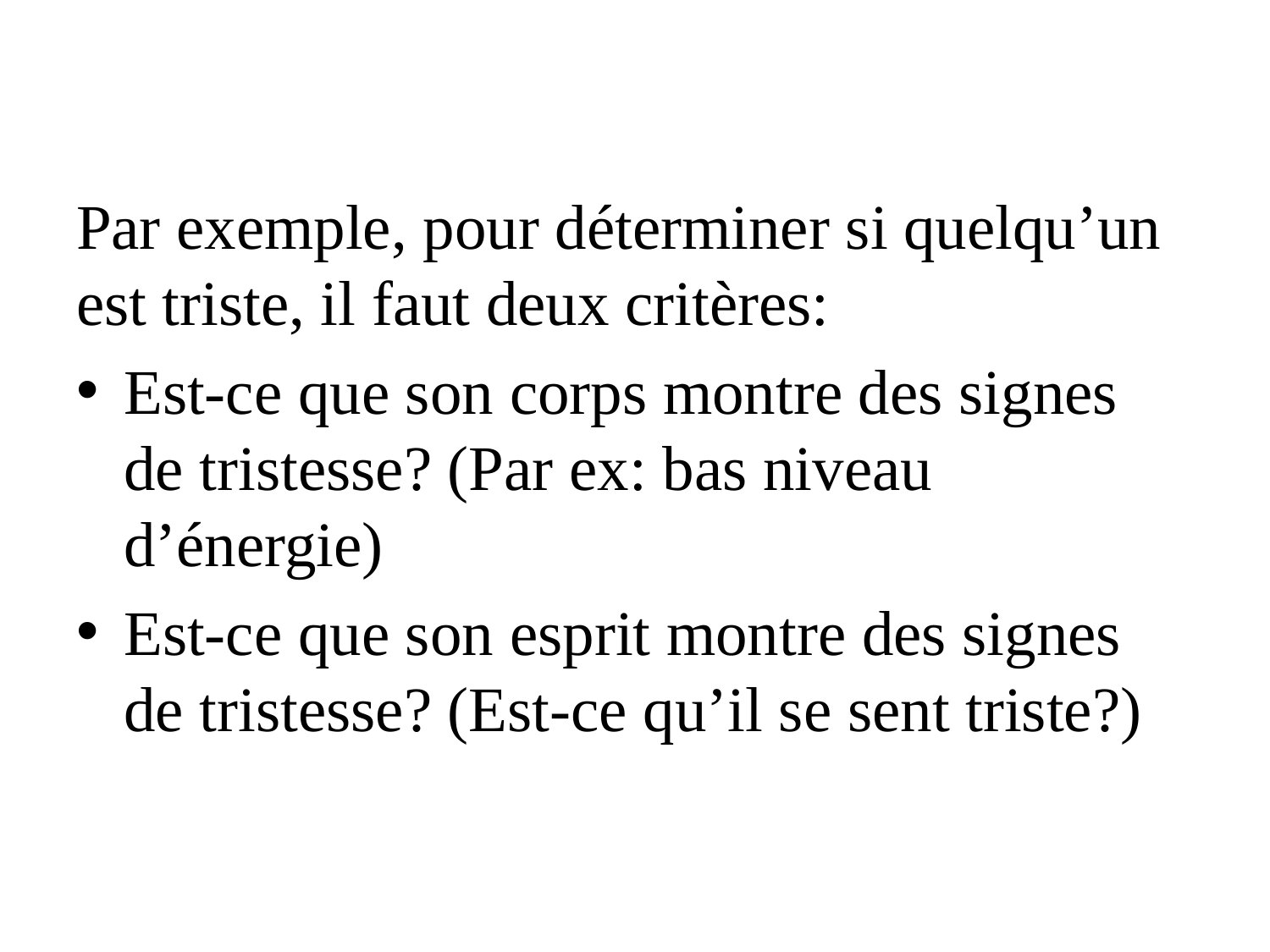

Par exemple, pour déterminer si quelqu’un est triste, il faut deux critères:
Est-ce que son corps montre des signes de tristesse? (Par ex: bas niveau d’énergie)
Est-ce que son esprit montre des signes de tristesse? (Est-ce qu’il se sent triste?)